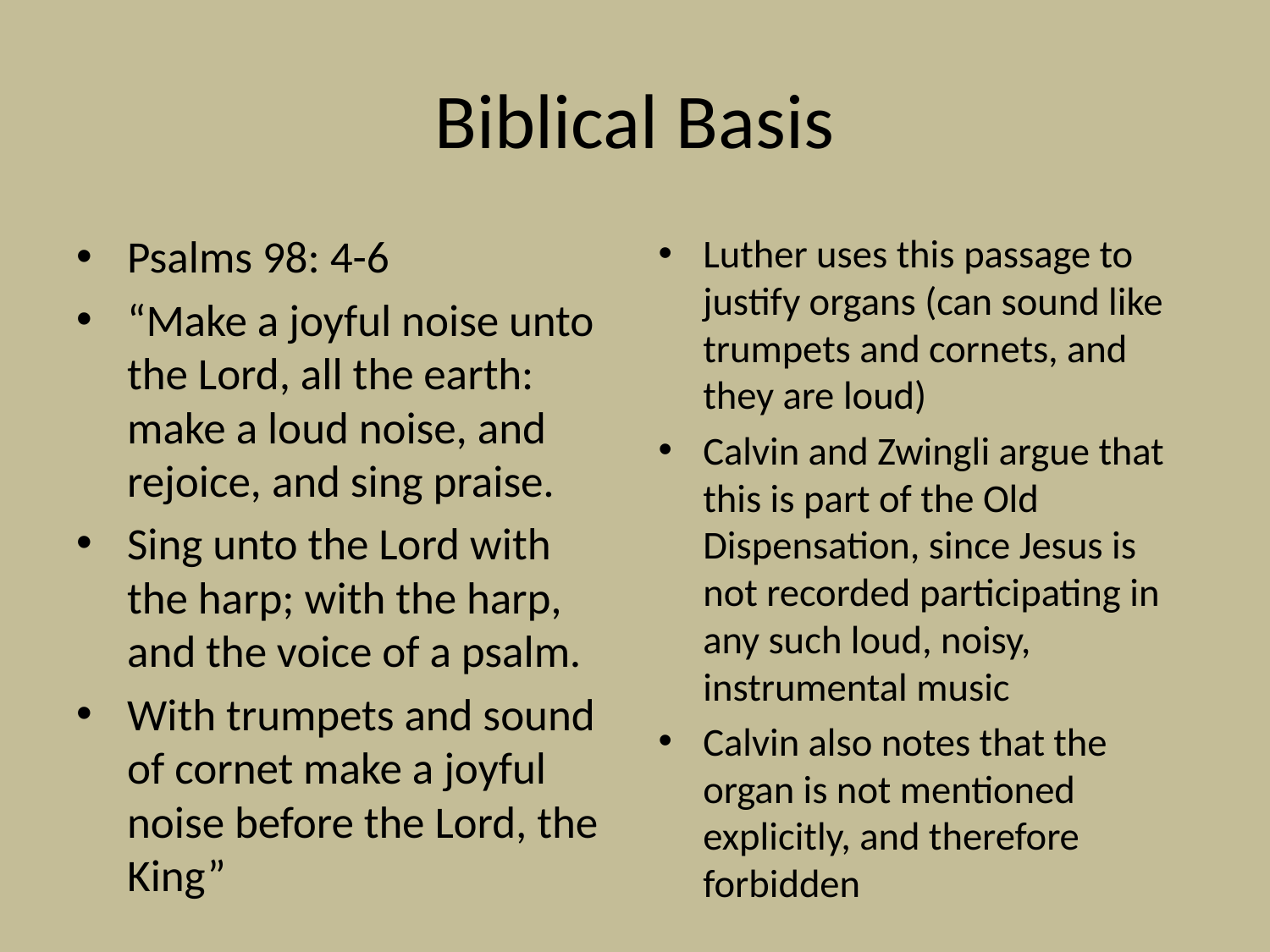

# Biblical Basis
Psalms 98: 4-6
“Make a joyful noise unto the Lord, all the earth: make a loud noise, and rejoice, and sing praise.
Sing unto the Lord with the harp; with the harp, and the voice of a psalm.
With trumpets and sound of cornet make a joyful noise before the Lord, the King”

Luther uses this passage to justify organs (can sound like trumpets and cornets, and they are loud)
Calvin and Zwingli argue that this is part of the Old Dispensation, since Jesus is not recorded participating in any such loud, noisy, instrumental music
Calvin also notes that the organ is not mentioned explicitly, and therefore forbidden